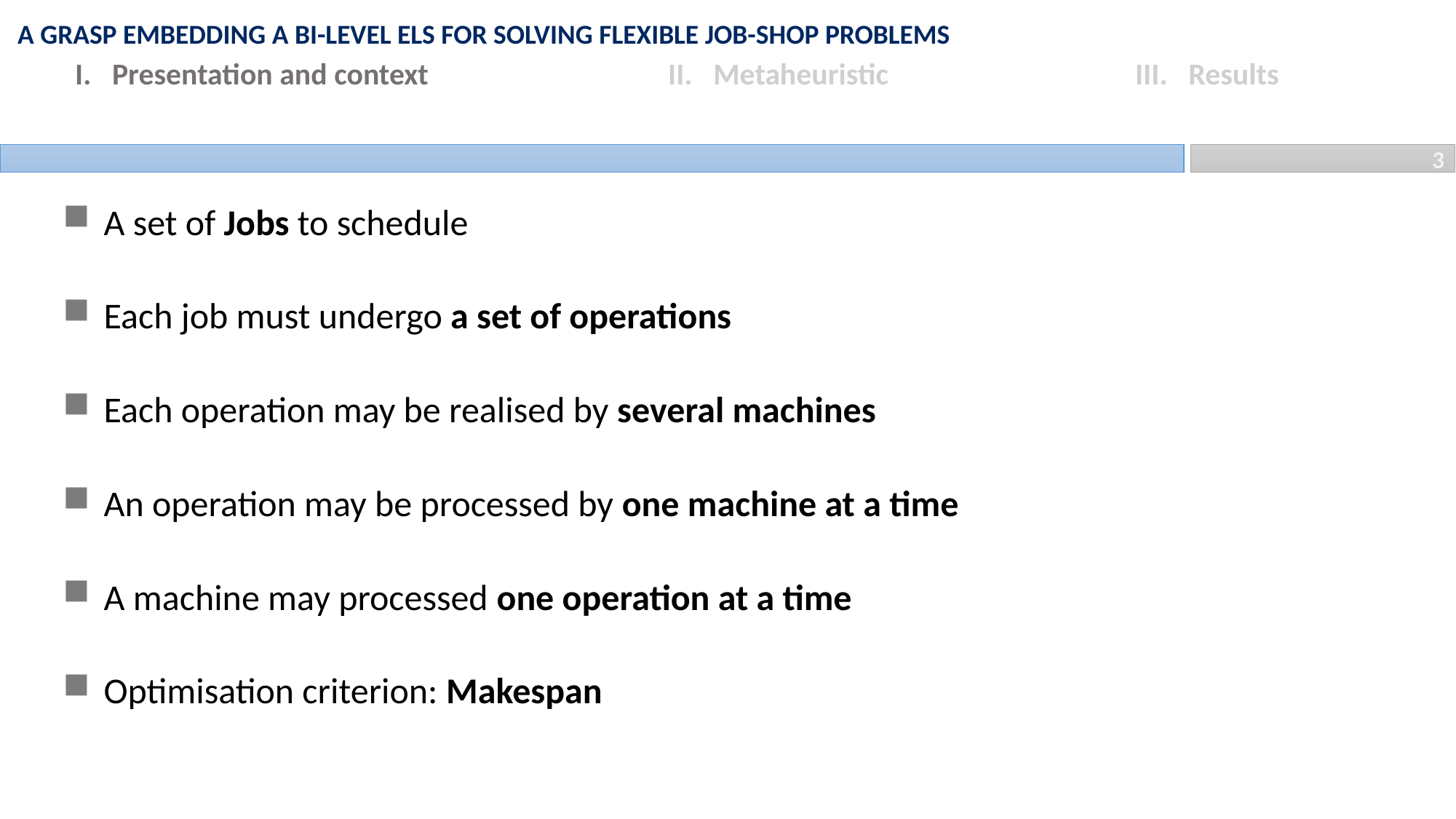

A GRASP embedding a bi-level ELS for solving Flexible job-shop problems
II.   Metaheuristic
I.   Presentation and context
III.   Results
3

A set of Jobs to schedule

Each job must undergo a set of operations

Each operation may be realised by several machines

An operation may be processed by one machine at a time

A machine may processed one operation at a time

Optimisation criterion: Makespan